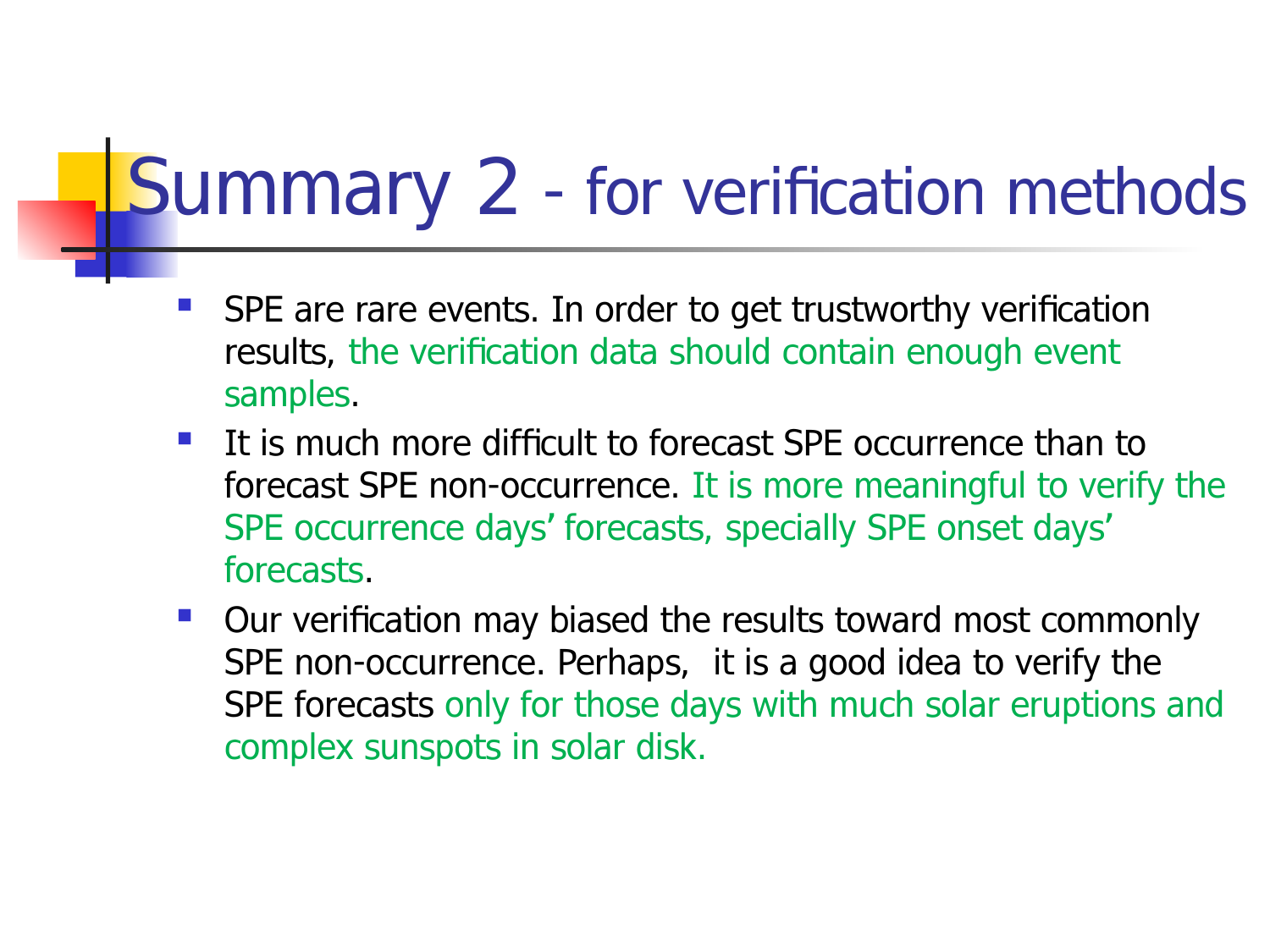

# Summary 2 - for verification methods
SPE are rare events. In order to get trustworthy verification results, the verification data should contain enough event samples.
It is much more difficult to forecast SPE occurrence than to forecast SPE non-occurrence. It is more meaningful to verify the SPE occurrence days’ forecasts, specially SPE onset days’ forecasts.
Our verification may biased the results toward most commonly SPE non-occurrence. Perhaps,  it is a good idea to verify the SPE forecasts only for those days with much solar eruptions and complex sunspots in solar disk.